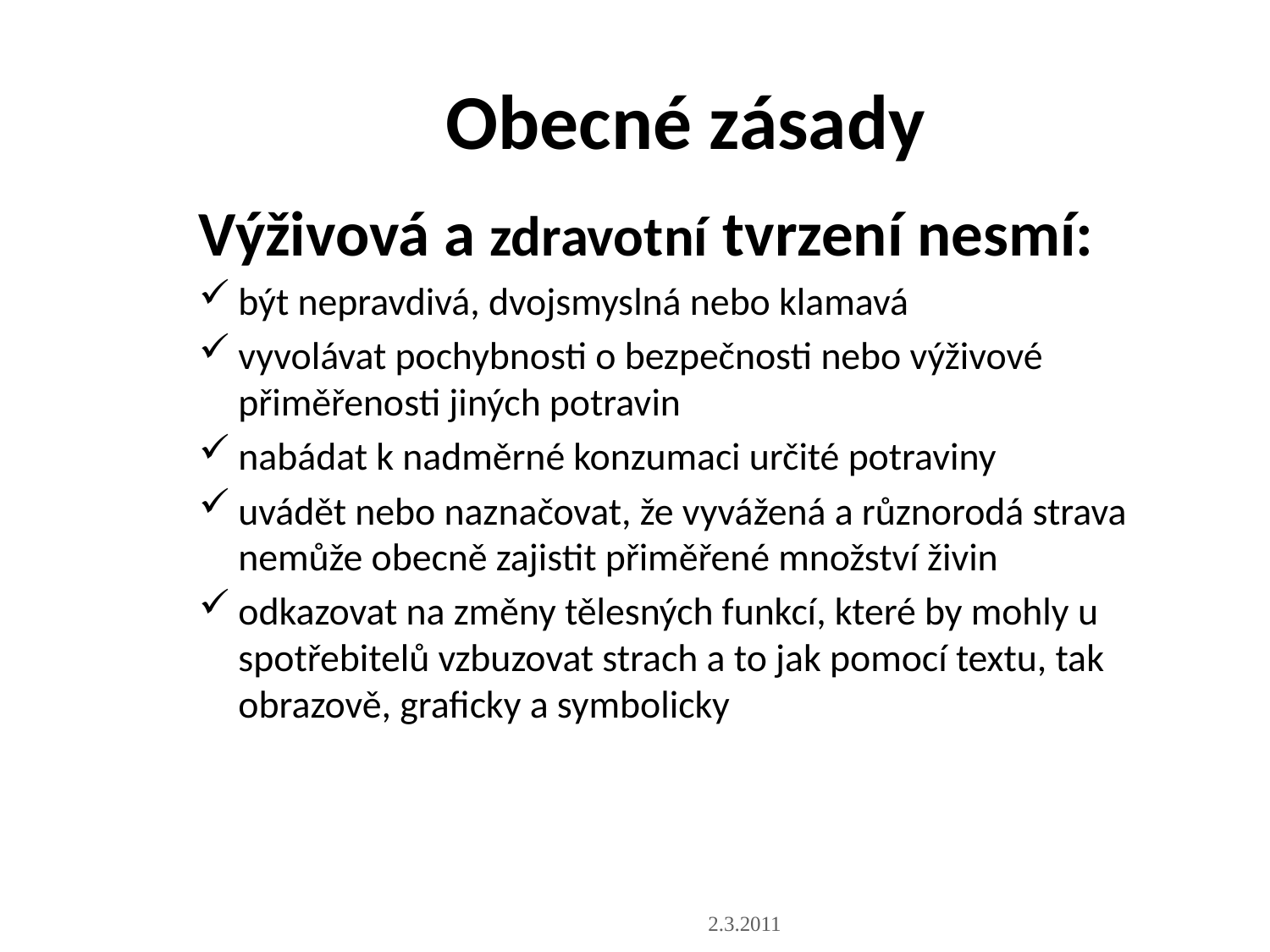

Obecné zásady
Výživová a zdravotní tvrzení nesmí:
být nepravdivá, dvojsmyslná nebo klamavá
vyvolávat pochybnosti o bezpečnosti nebo výživové přiměřenosti jiných potravin
nabádat k nadměrné konzumaci určité potraviny
uvádět nebo naznačovat, že vyvážená a různorodá strava nemůže obecně zajistit přiměřené množství živin
odkazovat na změny tělesných funkcí, které by mohly u spotřebitelů vzbuzovat strach a to jak pomocí textu, tak obrazově, graficky a symbolicky
2.3.2011